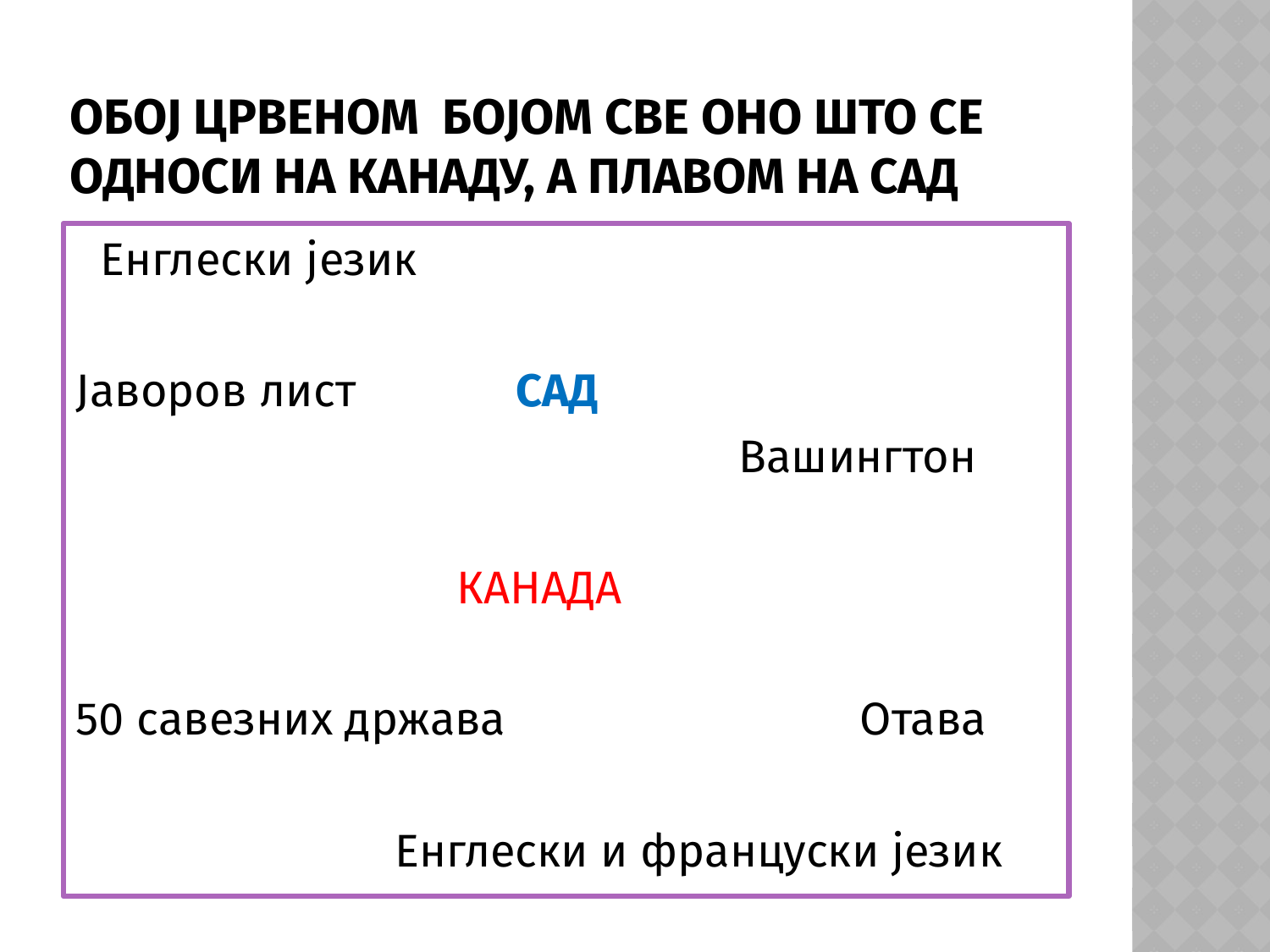

# Обој црвеном  бојом све оно што се односи на канаду, а плавом на сад
  Енглески језик

Јаворов лист             САД
                                                      Вашингтон

                               КАНАДА

50 савезних држава                             Отава

                          Енглески и француски језик